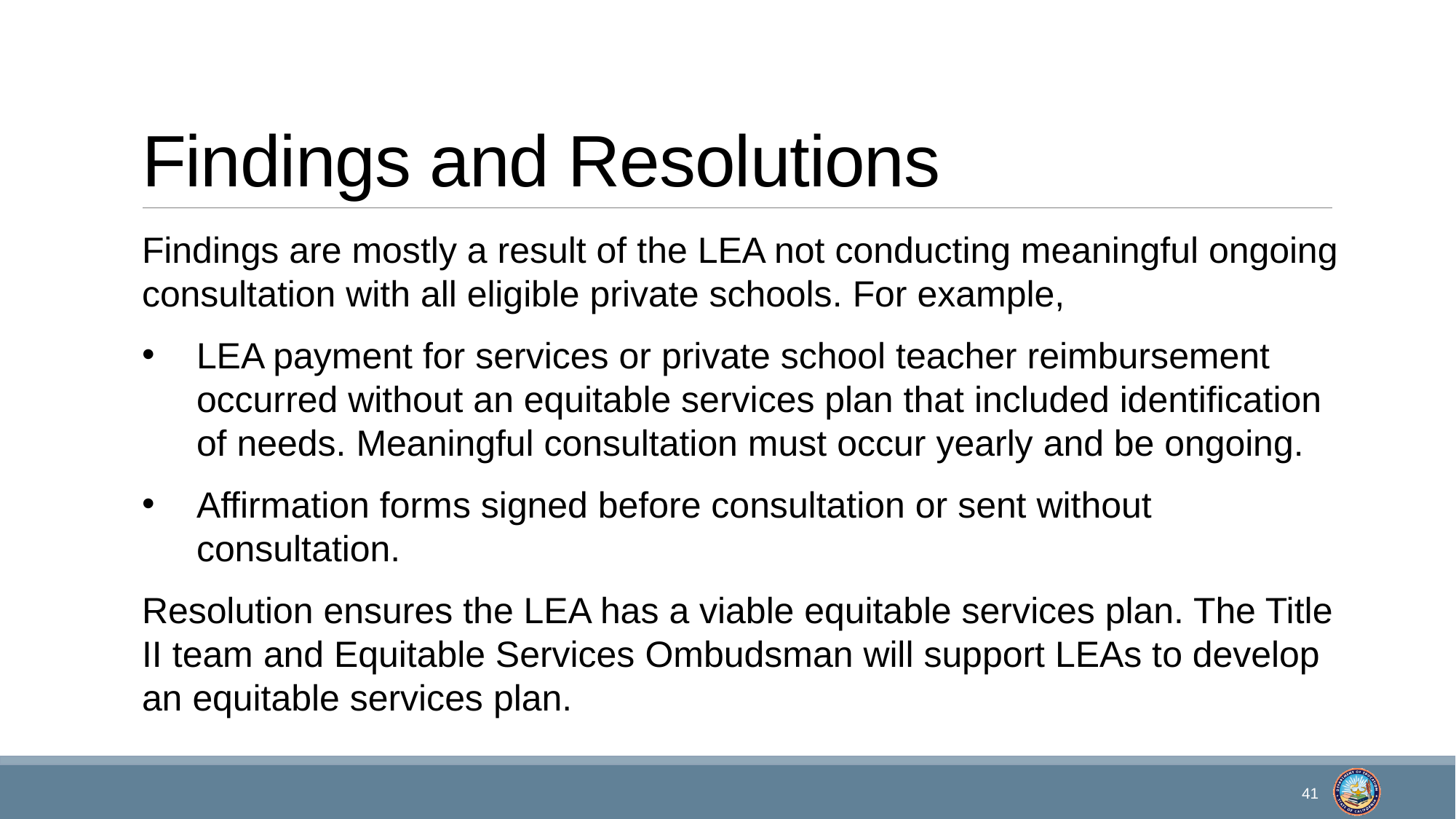

# Findings and Resolutions
Findings are mostly a result of the LEA not conducting meaningful ongoing consultation with all eligible private schools. For example,
LEA payment for services or private school teacher reimbursement occurred without an equitable services plan that included identification of needs. Meaningful consultation must occur yearly and be ongoing.
Affirmation forms signed before consultation or sent without consultation.
Resolution ensures the LEA has a viable equitable services plan. The Title II team and Equitable Services Ombudsman will support LEAs to develop an equitable services plan.
41